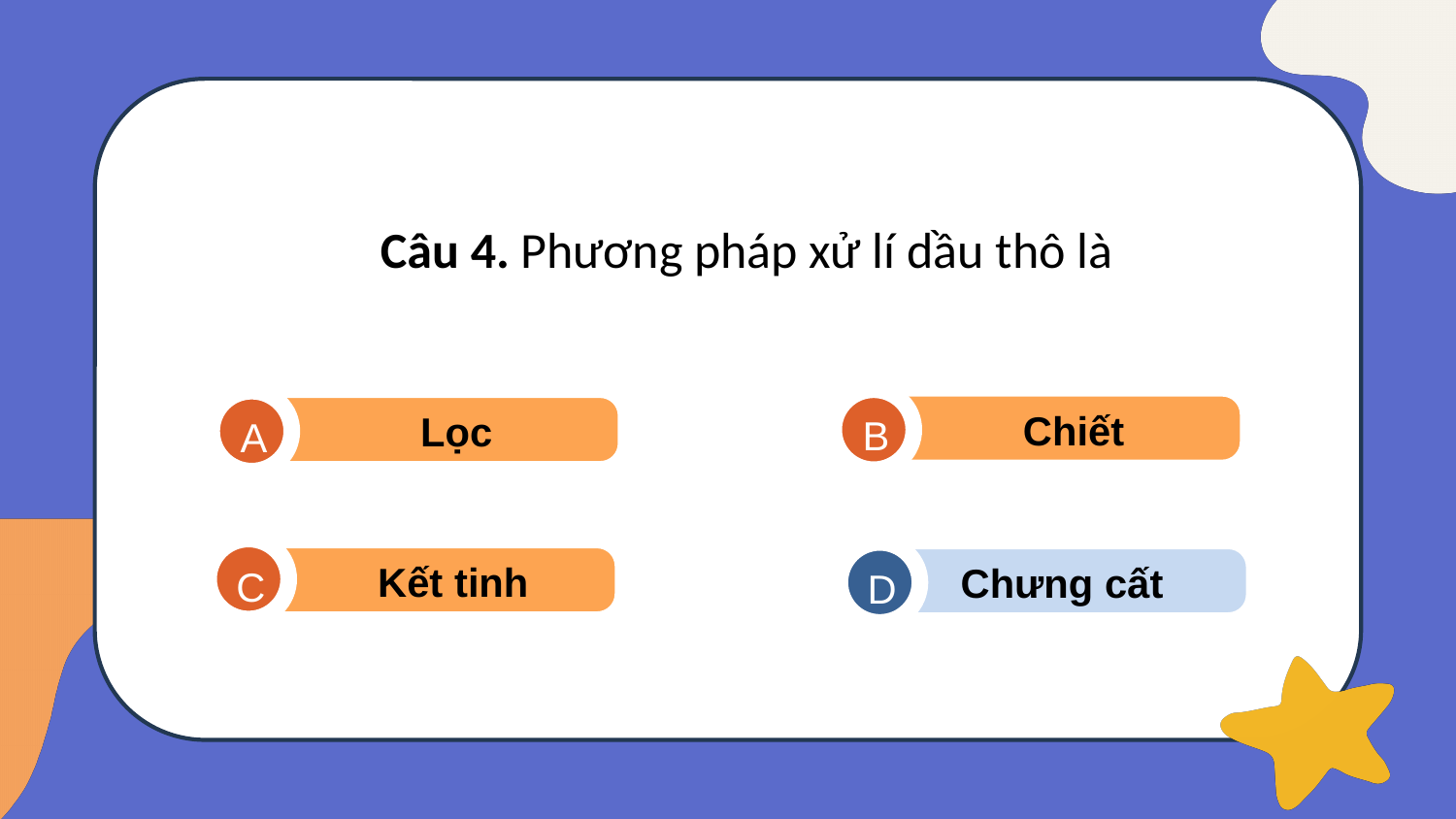

Câu 4. Phương pháp xử lí dầu thô là

B
Chiết

A
Lọc

D
Chưng cất

C
Kết tinh

D
Chưng cất